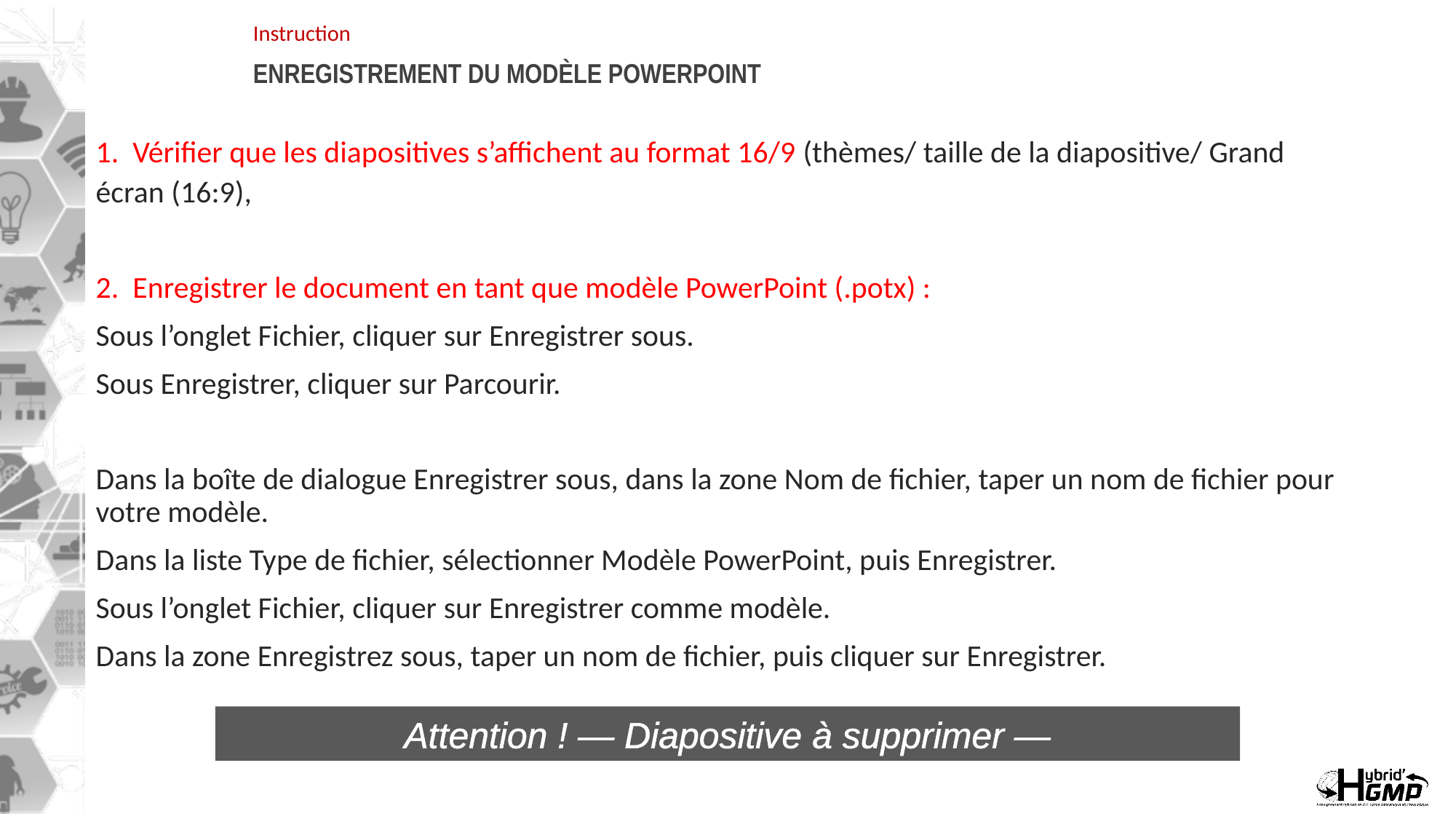

Instruction

Enregistrement du modèle PowerPoint
1.  Vérifier que les diapositives s’affichent au format 16/9 (thèmes/ taille de la diapositive/ Grand écran (16:9),

2.  Enregistrer le document en tant que modèle PowerPoint (.potx) :
Sous l’onglet Fichier, cliquer sur Enregistrer sous.
Sous Enregistrer, cliquer sur Parcourir.

Dans la boîte de dialogue Enregistrer sous, dans la zone Nom de fichier, taper un nom de fichier pour votre modèle.
Dans la liste Type de fichier, sélectionner Modèle PowerPoint, puis Enregistrer.
Sous l’onglet Fichier, cliquer sur Enregistrer comme modèle.
Dans la zone Enregistrez sous, taper un nom de fichier, puis cliquer sur Enregistrer.

Attention ! — Diapositive à supprimer —